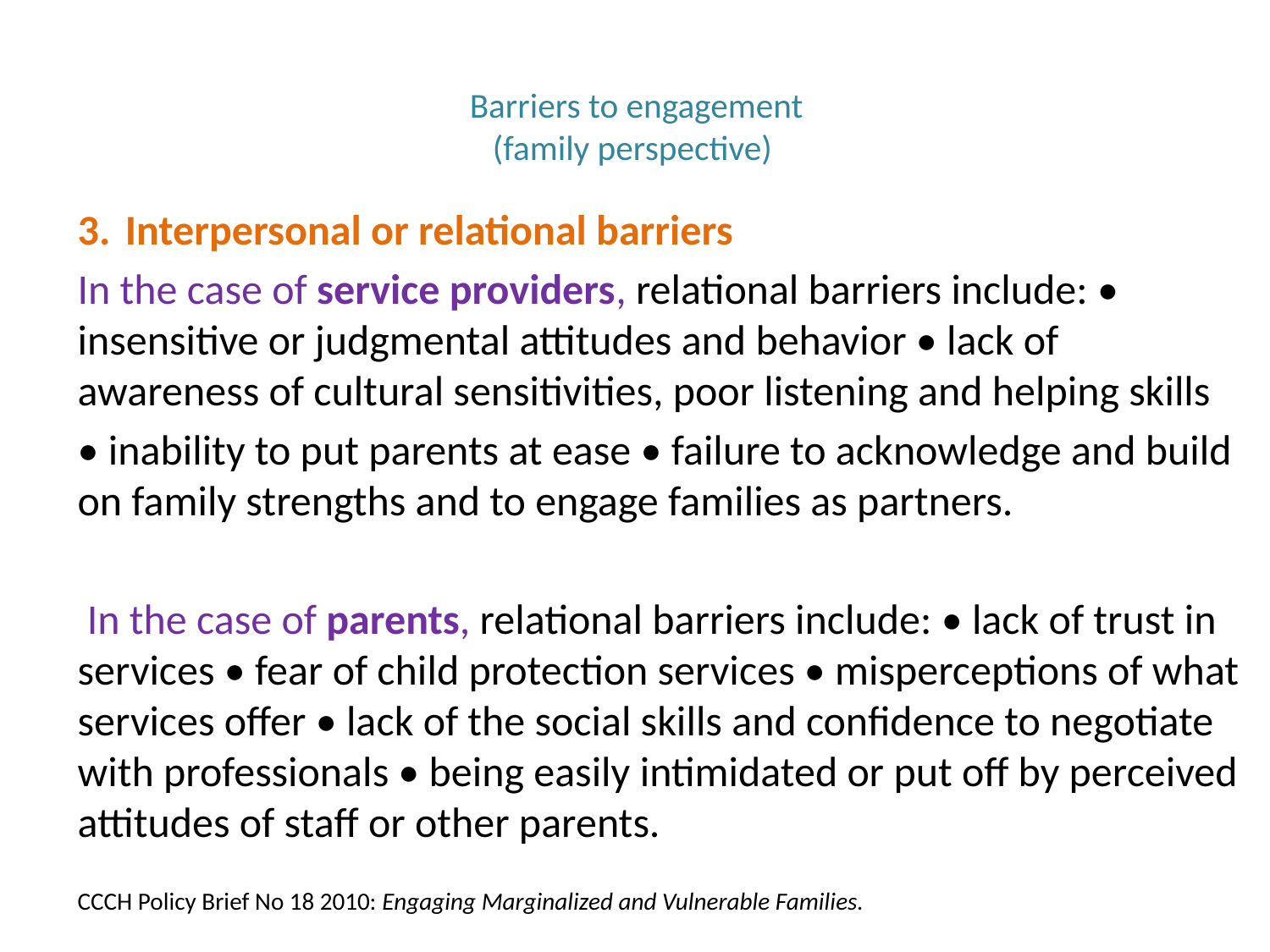

# Barriers to engagement (family perspective)
Interpersonal or relational barriers
In the case of service providers, relational barriers include: • insensitive or judgmental attitudes and behavior • lack of awareness of cultural sensitivities, poor listening and helping skills
• inability to put parents at ease • failure to acknowledge and build on family strengths and to engage families as partners.

 In the case of parents, relational barriers include: • lack of trust in services • fear of child protection services • misperceptions of what services offer • lack of the social skills and confidence to negotiate with professionals • being easily intimidated or put off by perceived attitudes of staff or other parents.

CCCH Policy Brief No 18 2010: Engaging Marginalized and Vulnerable Families.